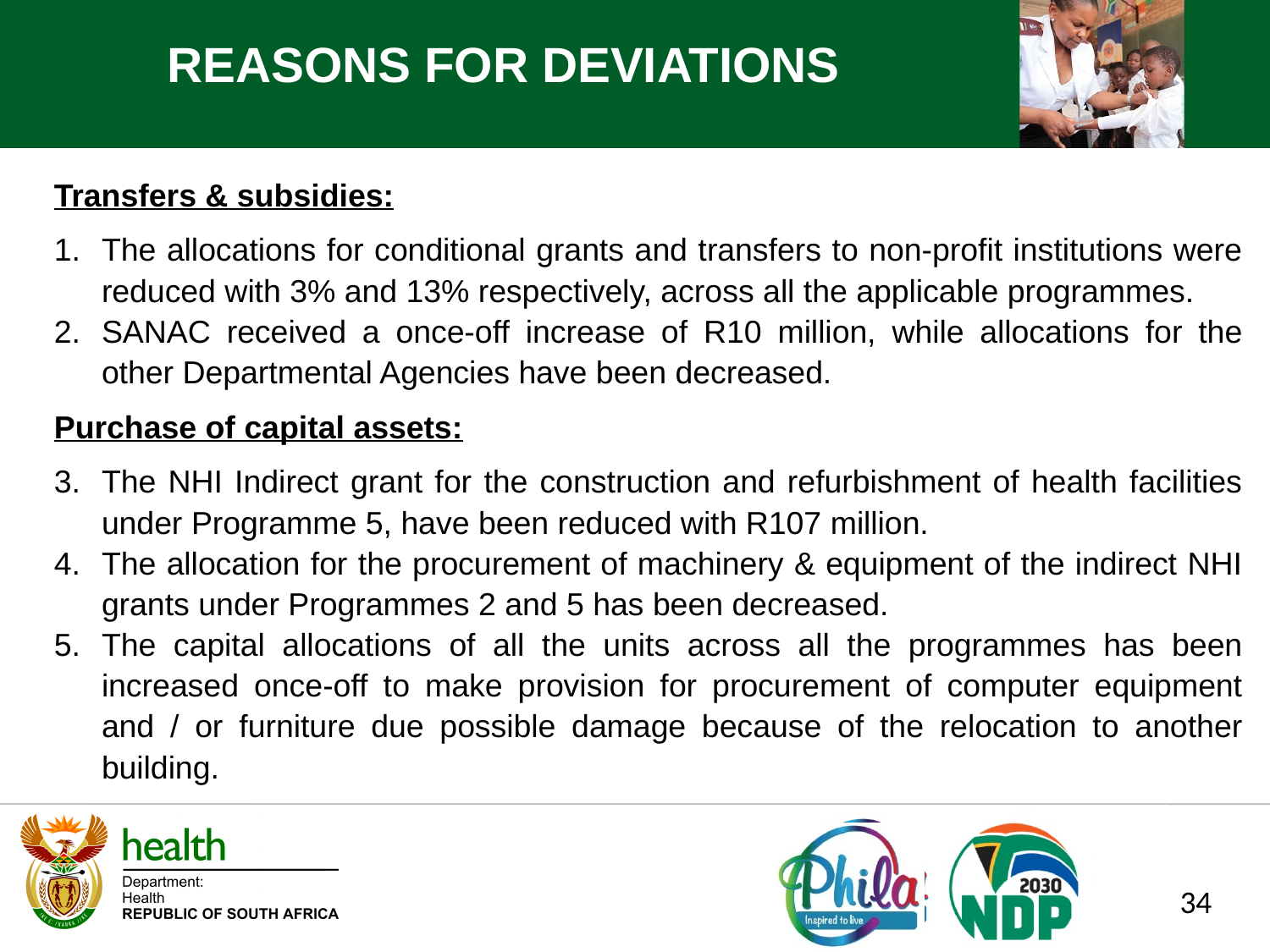

REASONS FOR DEVIATIONS
Transfers & subsidies:
The allocations for conditional grants and transfers to non-profit institutions were reduced with 3% and 13% respectively, across all the applicable programmes.
SANAC received a once-off increase of R10 million, while allocations for the other Departmental Agencies have been decreased.
Purchase of capital assets:
The NHI Indirect grant for the construction and refurbishment of health facilities under Programme 5, have been reduced with R107 million.
The allocation for the procurement of machinery & equipment of the indirect NHI grants under Programmes 2 and 5 has been decreased.
The capital allocations of all the units across all the programmes has been increased once-off to make provision for procurement of computer equipment and / or furniture due possible damage because of the relocation to another building.
34